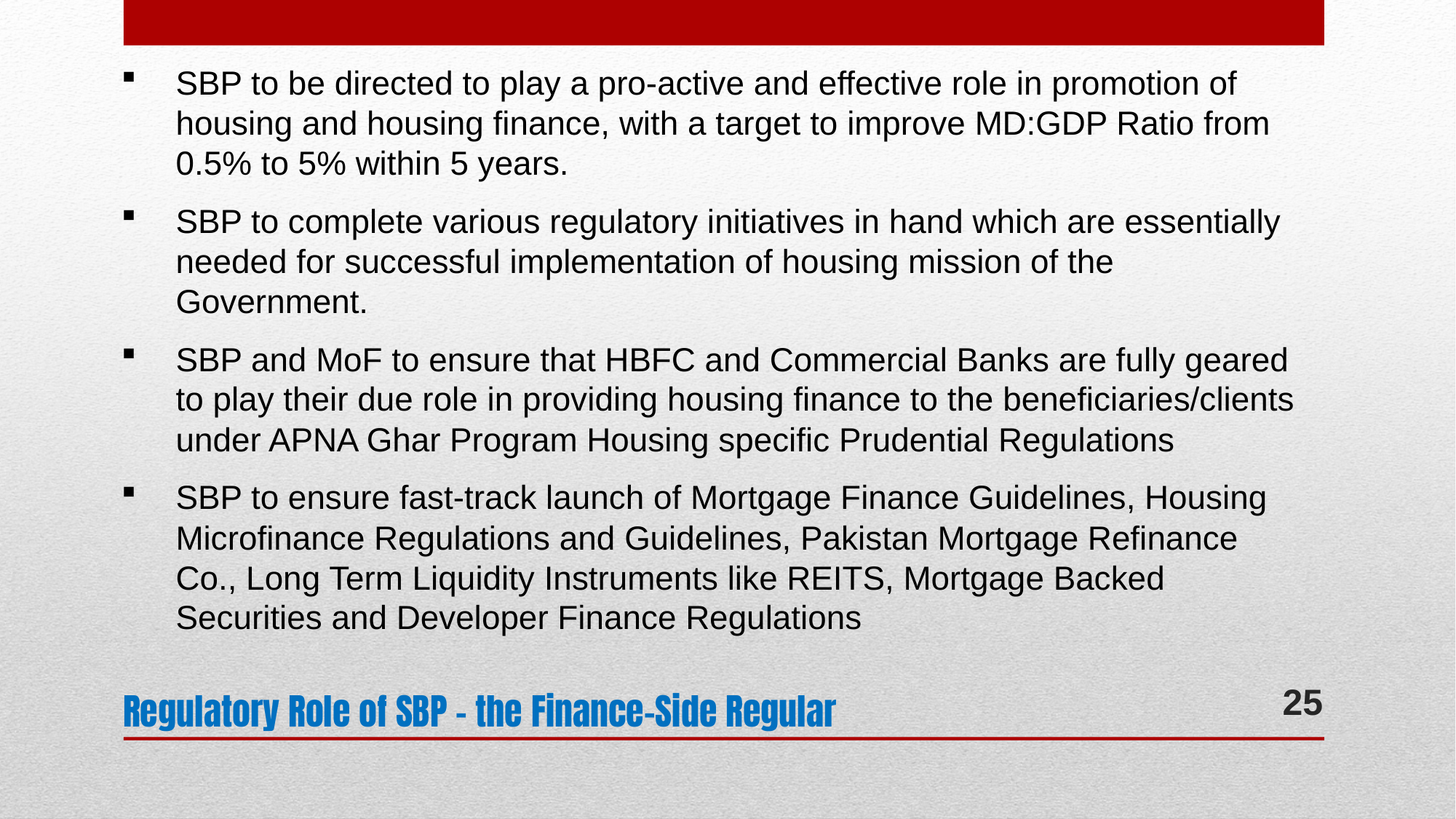

SBP to be directed to play a pro-active and effective role in promotion of housing and housing finance, with a target to improve MD:GDP Ratio from 0.5% to 5% within 5 years.
SBP to complete various regulatory initiatives in hand which are essentially needed for successful implementation of housing mission of the Government.
SBP and MoF to ensure that HBFC and Commercial Banks are fully geared to play their due role in providing housing finance to the beneficiaries/clients under APNA Ghar Program Housing specific Prudential Regulations
SBP to ensure fast-track launch of Mortgage Finance Guidelines, Housing Microfinance Regulations and Guidelines, Pakistan Mortgage Refinance Co., Long Term Liquidity Instruments like REITS, Mortgage Backed Securities and Developer Finance Regulations
Regulatory Role of SBP - the Finance-Side Regular
25